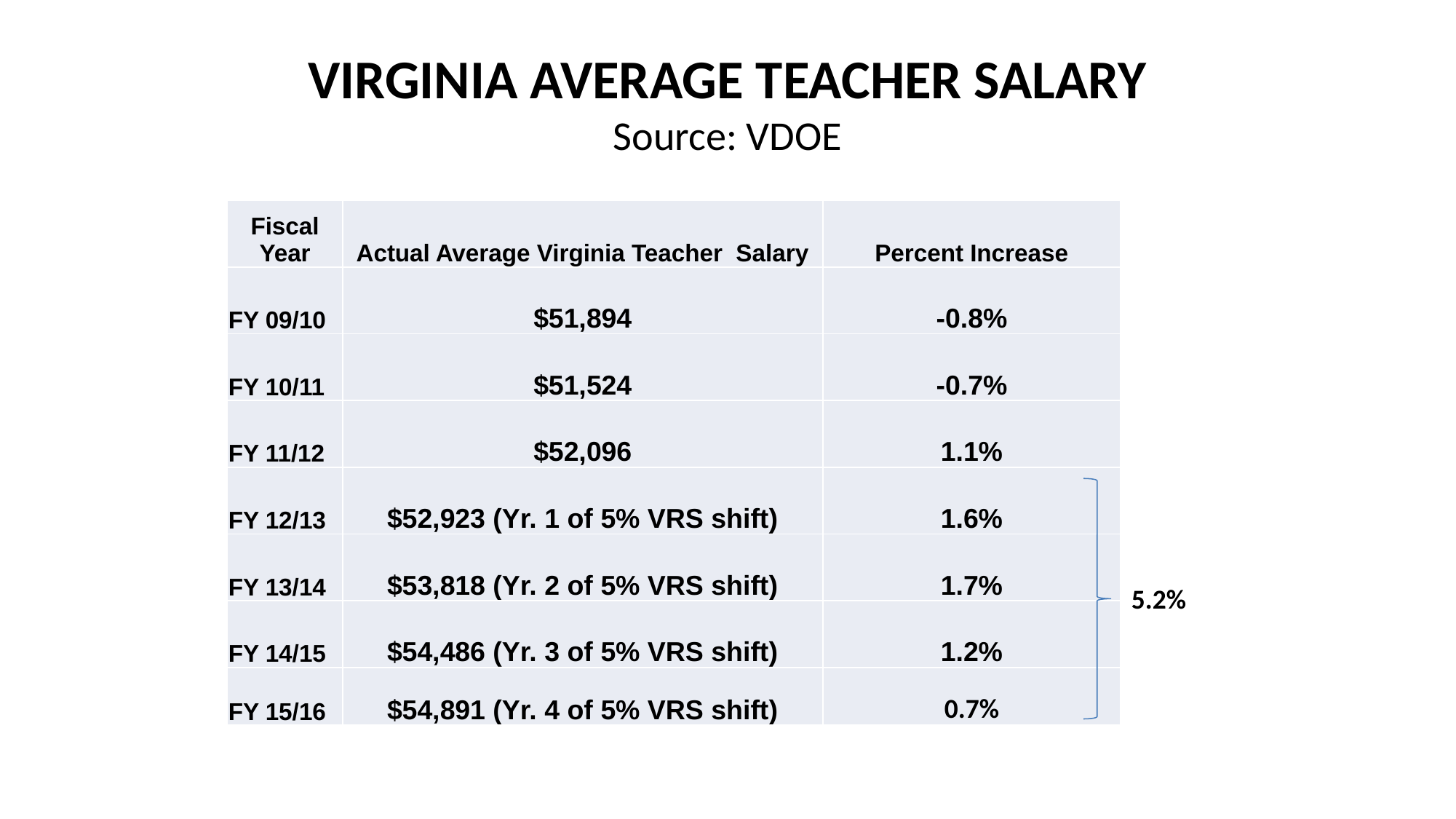

# VIRGINIA AVERAGE TEACHER SALARY Source: VDOE
| Fiscal Year | Actual Average Virginia Teacher Salary | Percent Increase |
| --- | --- | --- |
| FY 09/10 | $51,894 | -0.8% |
| FY 10/11 | $51,524 | -0.7% |
| FY 11/12 | $52,096 | 1.1% |
| FY 12/13 | $52,923 (Yr. 1 of 5% VRS shift) | 1.6% |
| FY 13/14 | $53,818 (Yr. 2 of 5% VRS shift) | 1.7% |
| FY 14/15 | $54,486 (Yr. 3 of 5% VRS shift) | 1.2% |
| FY 15/16 | $54,891 (Yr. 4 of 5% VRS shift) | 0.7% |

5.2%